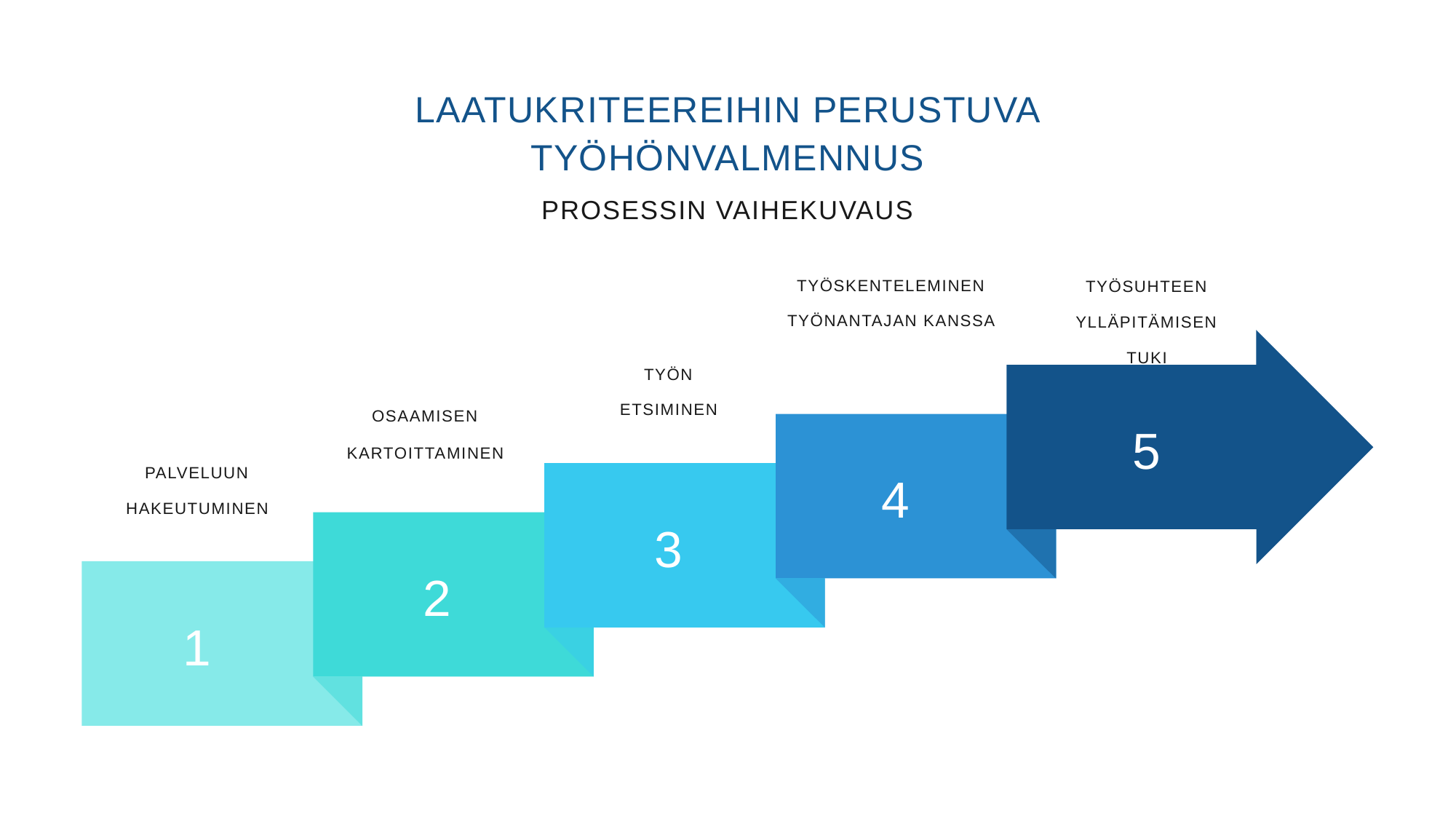

LAATUKRITEEREIHIN PERUSTUVA TYÖHÖNVALMENNUS
PROSESSIN VAIHEKUVAUS
TYÖSKENTELEMINEN TYÖNANTAJAN KANSSA
TYÖSUHTEEN YLLÄPITÄMISEN TUKI
TYÖN ETSIMINEN

OSAAMISEN KARTOITTAMINEN
5

PALVELUUN HAKEUTUMINEN
4

3

2

1